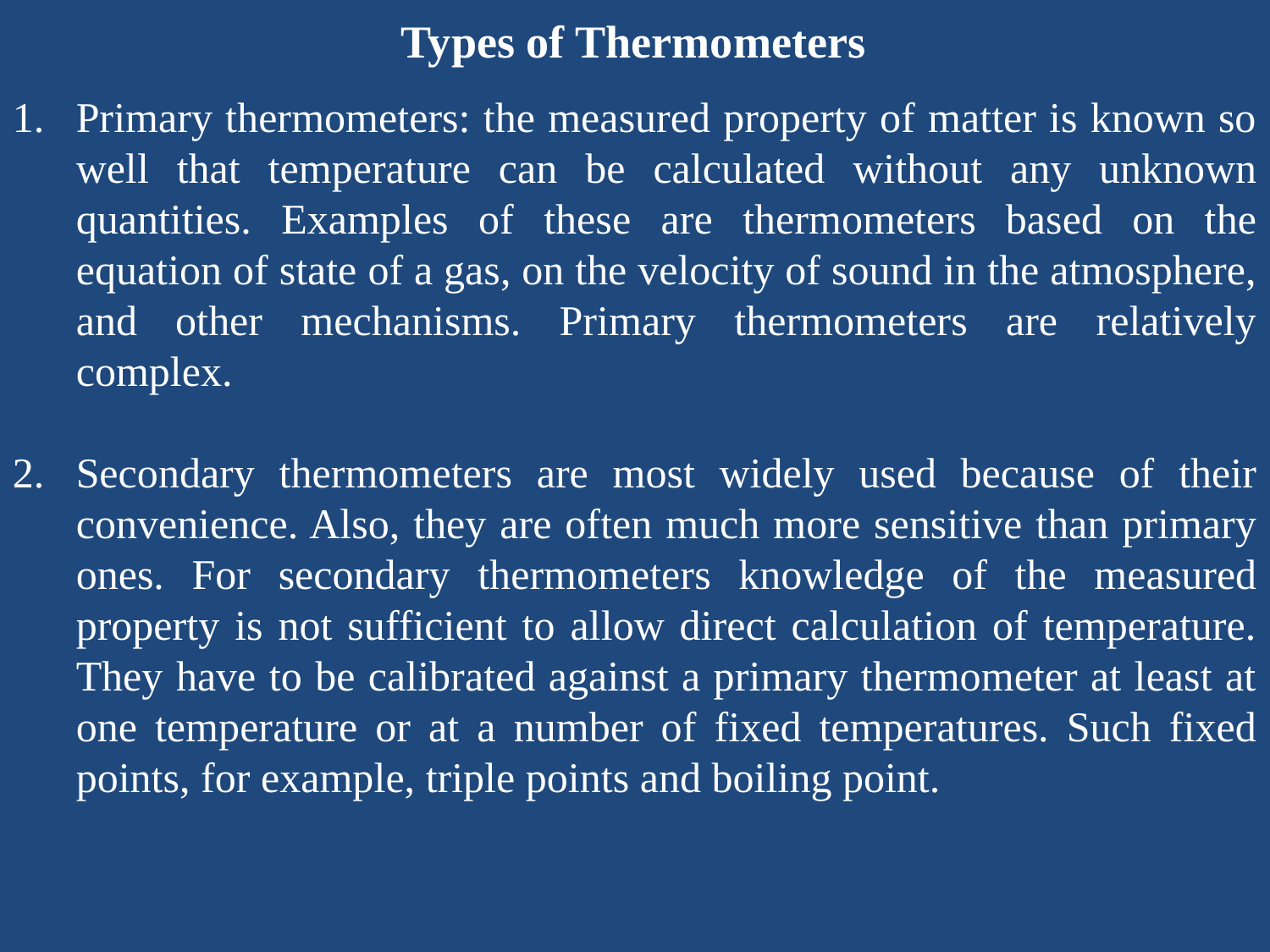

Types of Thermometers
Primary thermometers: the measured property of matter is known so well that temperature can be calculated without any unknown quantities. Examples of these are thermometers based on the equation of state of a gas, on the velocity of sound in the atmosphere, and other mechanisms. Primary thermometers are relatively complex.

Secondary thermometers are most widely used because of their convenience. Also, they are often much more sensitive than primary ones. For secondary thermometers knowledge of the measured property is not sufficient to allow direct calculation of temperature. They have to be calibrated against a primary thermometer at least at one temperature or at a number of fixed temperatures. Such fixed points, for example, triple points and boiling point.